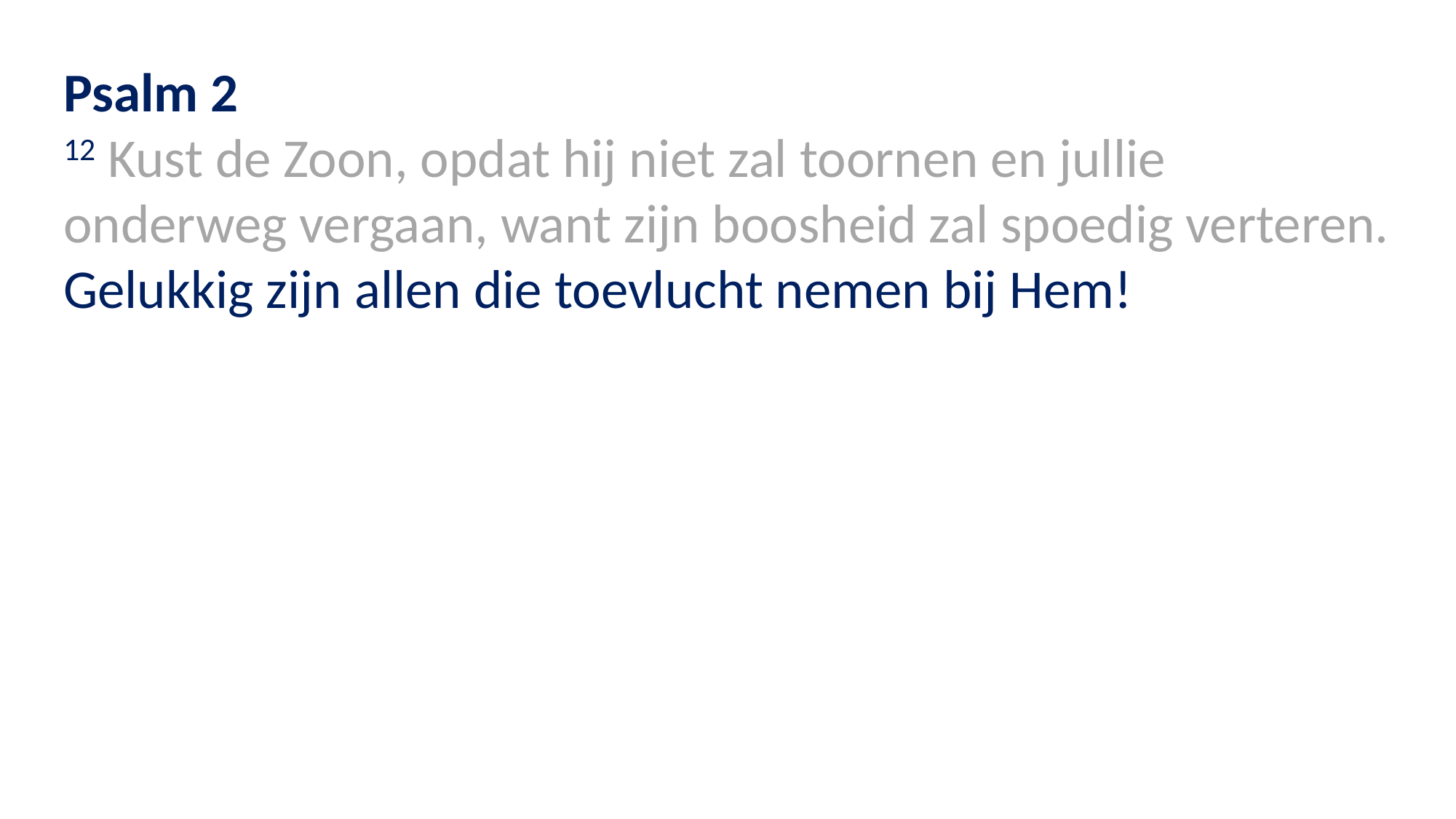

Psalm 2
12 Kust de Zoon, opdat hij niet zal toornen en jullie
onderweg vergaan, want zijn boosheid zal spoedig verteren.
Gelukkig zijn allen die toevlucht nemen bij Hem!